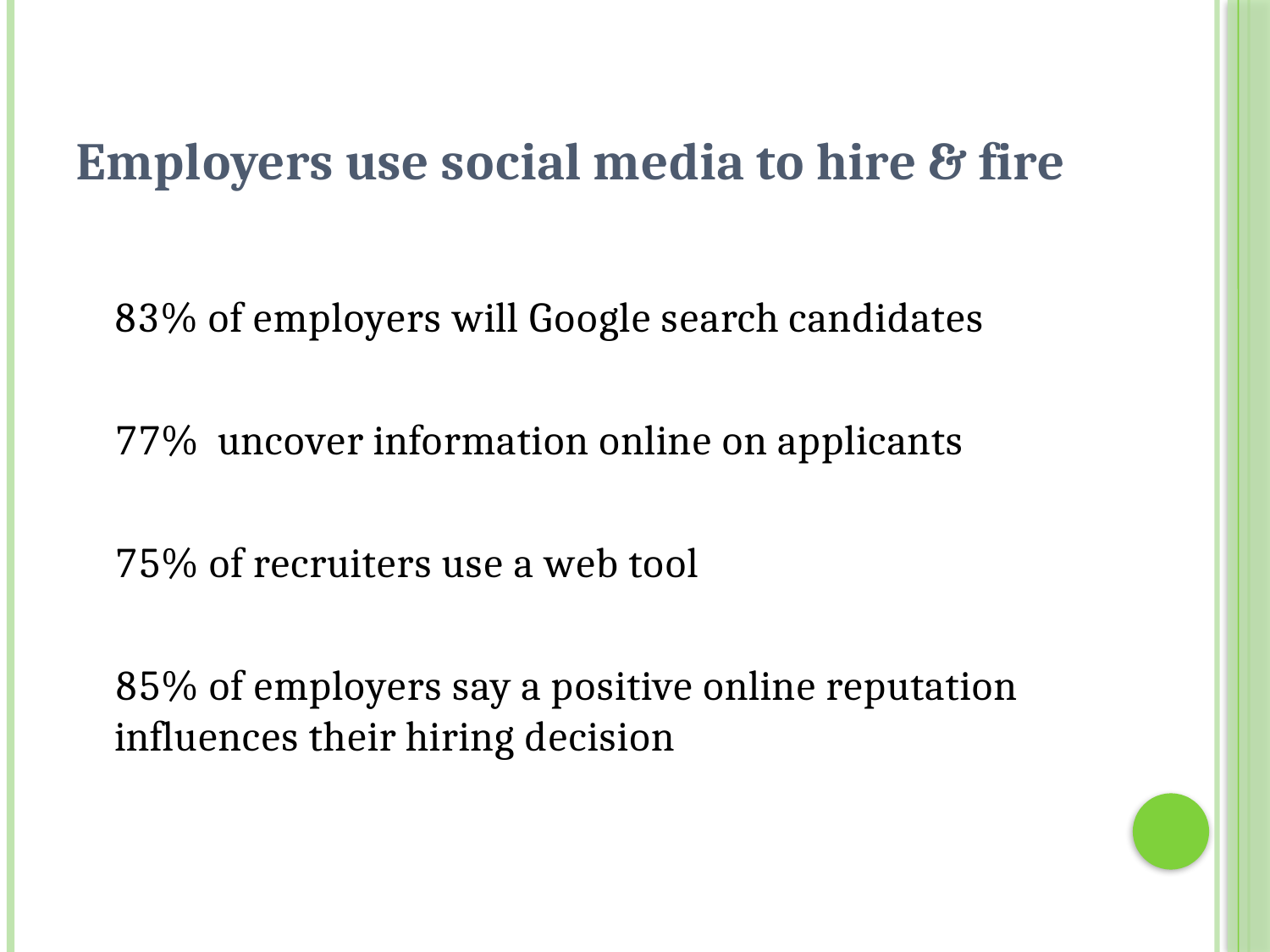

# Employers use social media to hire & fire

    83% of employers will Google search candidates

	77%  uncover information online on applicants

	75% of recruiters use a web tool

	85% of employers say a positive online reputation influences their hiring decision